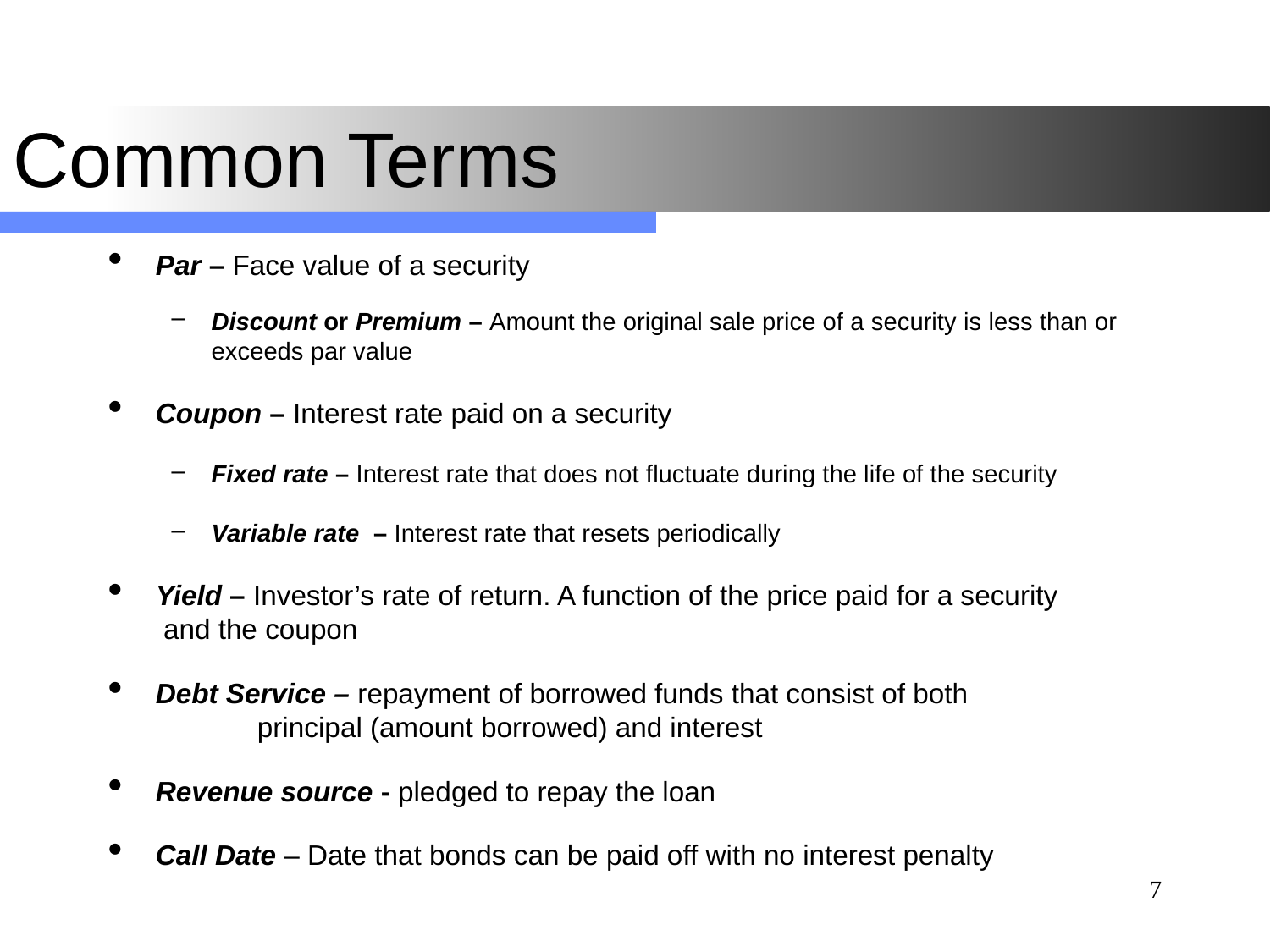

# Common Terms
Par – Face value of a security
Discount or Premium – Amount the original sale price of a security is less than or exceeds par value
Coupon – Interest rate paid on a security
Fixed rate – Interest rate that does not fluctuate during the life of the security
Variable rate  – Interest rate that resets periodically
Yield – Investor’s rate of return. A function of the price paid for a security 	    and the coupon
Debt Service – repayment of borrowed funds that consist of both  		                principal (amount borrowed) and interest
Revenue source - pledged to repay the loan
Call Date – Date that bonds can be paid off with no interest penalty

7